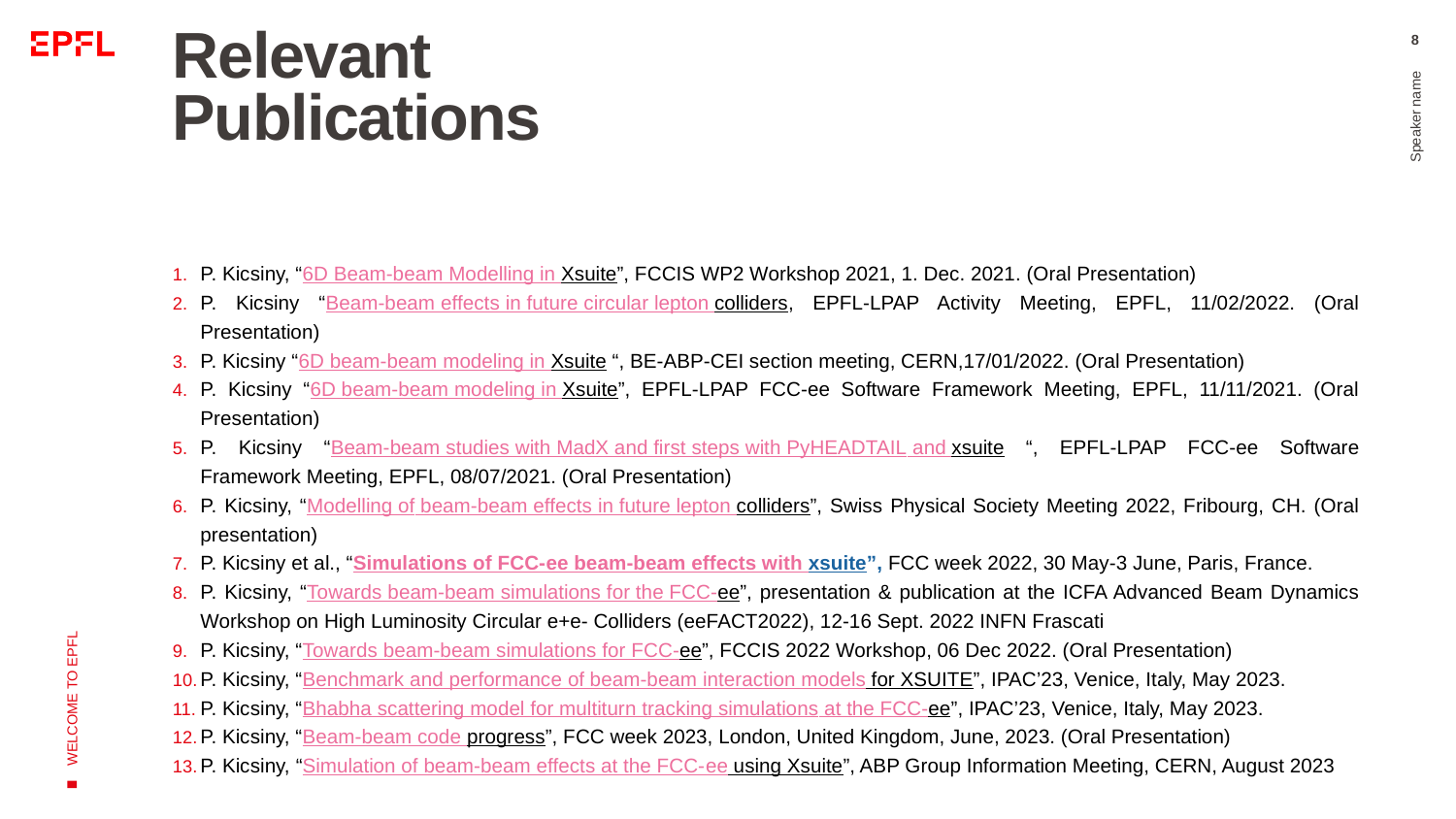

# Relevant Publications
8
P. Kicsiny, “6D Beam-beam Modelling in Xsuite”, FCCIS WP2 Workshop 2021, 1. Dec. 2021. (Oral Presentation)
P. Kicsiny “Beam-beam effects in future circular lepton colliders, EPFL-LPAP Activity Meeting, EPFL, 11/02/2022. (Oral Presentation)
P. Kicsiny “6D beam-beam modeling in Xsuite “, BE-ABP-CEI section meeting, CERN,17/01/2022. (Oral Presentation)
P. Kicsiny “6D beam-beam modeling in Xsuite”, EPFL-LPAP FCC-ee Software Framework Meeting, EPFL, 11/11/2021. (Oral Presentation)
P. Kicsiny “Beam-beam studies with MadX and first steps with PyHEADTAIL and xsuite “, EPFL-LPAP FCC-ee Software Framework Meeting, EPFL, 08/07/2021. (Oral Presentation)
P. Kicsiny, “Modelling of beam-beam effects in future lepton colliders”, Swiss Physical Society Meeting 2022, Fribourg, CH. (Oral presentation)
P. Kicsiny et al., “Simulations of FCC-ee beam-beam effects with xsuite”, FCC week 2022, 30 May-3 June, Paris, France.
P. Kicsiny, “Towards beam-beam simulations for the FCC-ee”, presentation & publication at the ICFA Advanced Beam Dynamics Workshop on High Luminosity Circular e+e- Colliders (eeFACT2022), 12-16 Sept. 2022 INFN Frascati
P. Kicsiny, “Towards beam-beam simulations for FCC-ee”, FCCIS 2022 Workshop, 06 Dec 2022. (Oral Presentation)
P. Kicsiny, “Benchmark and performance of beam-beam interaction models for XSUITE”, IPAC’23, Venice, Italy, May 2023.
P. Kicsiny, “Bhabha scattering model for multiturn tracking simulations at the FCC-ee”, IPAC’23, Venice, Italy, May 2023.
P. Kicsiny, “Beam-beam code progress”, FCC week 2023, London, United Kingdom, June, 2023. (Oral Presentation)
P. Kicsiny, “Simulation of beam-beam effects at the FCC-ee using Xsuite”, ABP Group Information Meeting, CERN, August 2023
Speaker name
WELCOME TO EPFL